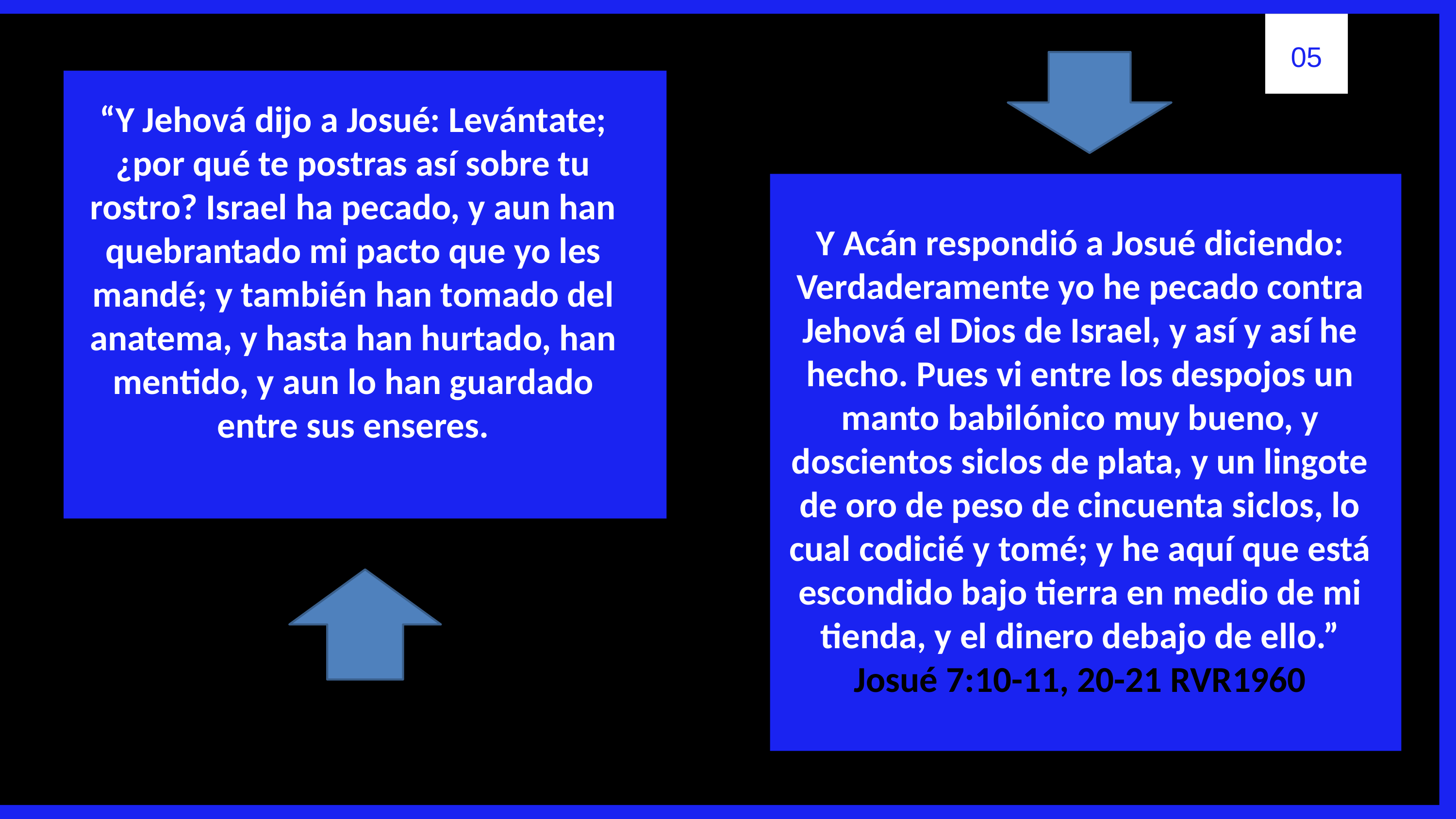

05

“Y Jehová dijo a Josué: Levántate; ¿por qué te postras así sobre tu rostro? Israel ha pecado, y aun han quebrantado mi pacto que yo les mandé; y también han tomado del anatema, y hasta han hurtado, han mentido, y aun lo han guardado entre sus enseres.

Y Acán respondió a Josué diciendo: Verdaderamente yo he pecado contra Jehová el Dios de Israel, y así y así he hecho. Pues vi entre los despojos un manto babilónico muy bueno, y doscientos siclos de plata, y un lingote de oro de peso de cincuenta siclos, lo cual codicié y tomé; y he aquí que está escondido bajo tierra en medio de mi tienda, y el dinero debajo de ello.”
Josué 7:10-11, 20-21 RVR1960